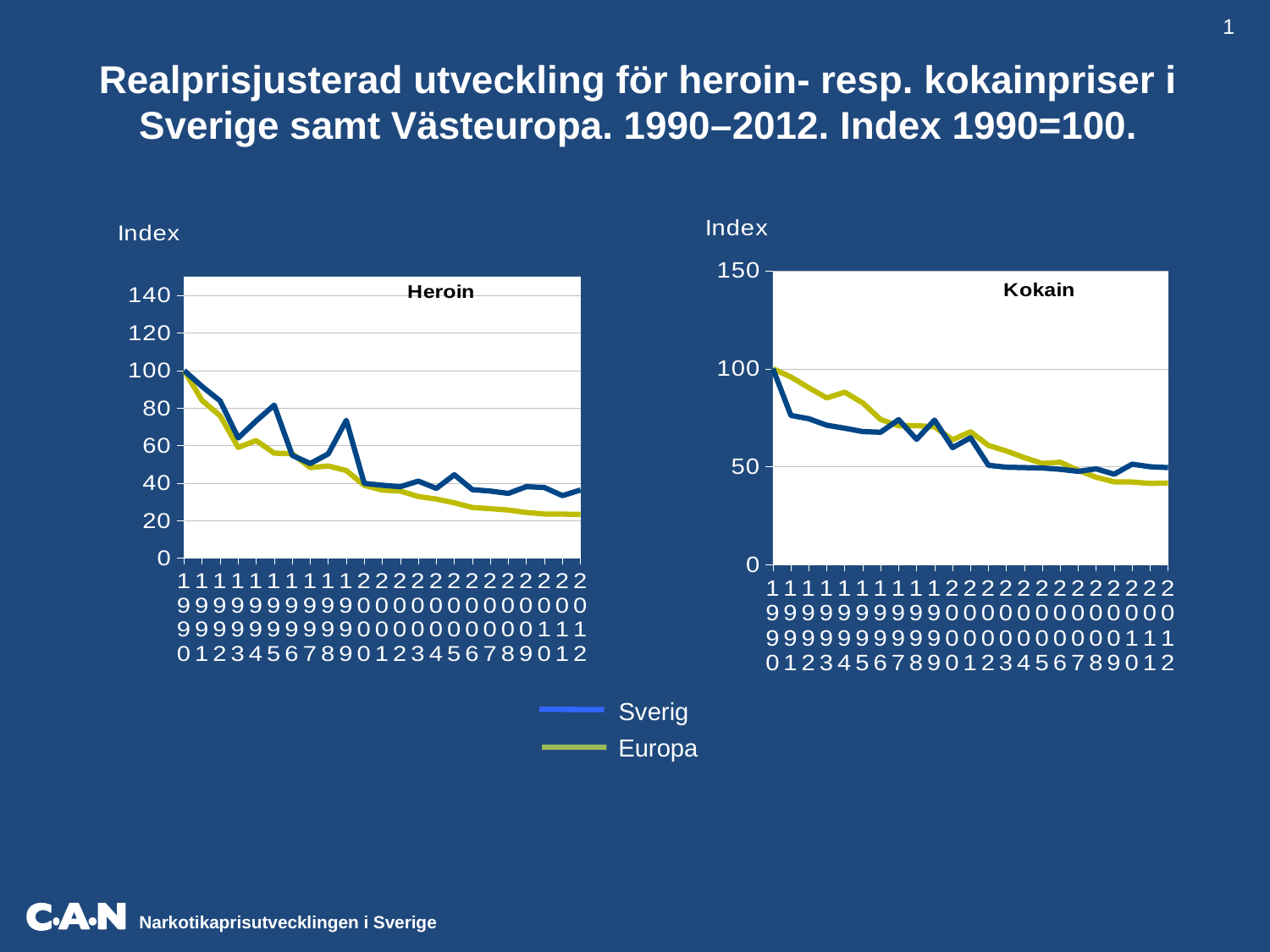

Antal
Kilo

1
Realprisjusterad utveckling för heroin- resp. kokainpriser i Sverige samt Västeuropa. 1990–2012. Index 1990=100.

### Chart

| Category |  |  |
|---|---|---|
| 1990 | 100.0 | 100.0 |
| 1991 | 95.79431840591766 | 76.21772300469483 |
| 1992 | 90.34540822335688 | 74.51233505450374 |
| 1993 | 85.12771728403972 | 71.20339912280703 |
| 1994 | 88.0596685422794 | 69.68477531857815 |
| 1995 | 82.60584606097183 | 67.96180010465724 |
| 1996 | 74.12900797010118 | 67.64322916666667 |
| 1997 | 70.89840250482796 | 74.03161031221663 |
| 1998 | 71.02867538810968 | 64.01102464332037 |
| 1999 | 70.3703262822079 | 73.8021438718843 |
| 2000 | 63.796479667657735 | 59.78135788262372 |
| 2001 | 67.89877723897776 | 64.83214775989018 |
| 2002 | 60.883506271123814 | 50.782013685239505 |
| 2003 | 58.06095223549425 | 49.81421551000839 |
| 2004 | 54.65468257809761 | 49.61795606494748 |
| 2005 | 51.730813542703814 | 49.40561103185926 |
| 2006 | 52.32328000917623 | 48.74158515703797 |
| 2007 | 48.18377957512052 | 47.68625291154637 |
| 2008 | 44.65624512272376 | 48.964328088442386 |
| 2009 | 42.334429289329556 | 46.230171972680154 |
| 2010 | 42.239737433540384 | 51.357674817109356 |
| 2011 | 41.51125387367274 | 50.04334842500723 |
| 2012 | 41.72256070412868 | 49.602164226607265 |

### Chart

| Category |  |  |
|---|---|---|
| 1990 | 100.0 | 100.0 |
| 1991 | 84.01358618975749 | 91.46126760563381 |
| 1992 | 75.86756663331488 | 83.8263769363167 |
| 1993 | 59.0328475525922 | 64.08305921052633 |
| 1994 | 62.68894193346102 | 73.16901408450705 |
| 1995 | 55.97482898458406 | 81.5541601255887 |
| 1996 | 55.72875525761675 | 54.79101562500001 |
| 1997 | 48.258764428949405 | 50.47609794014769 |
| 1998 | 49.13801139979981 | 55.58852140077821 |
| 1999 | 46.74050080620472 | 73.46667958155754 |
| 2000 | 38.835546476282055 | 39.85423858841581 |
| 2001 | 36.291717194285 | 38.89928865593411 |
| 2002 | 35.79311272350685 | 38.086510263929625 |
| 2003 | 32.86284076159714 | 41.09672779575692 |
| 2004 | 31.53958323208427 | 37.213467048710605 |
| 2005 | 29.504179542987302 | 44.46504992867333 |
| 2006 | 27.02409594545887 | 36.55618886777848 |
| 2007 | 26.399064459700032 | 35.76468968365978 |
| 2008 | 25.690888740567903 | 34.56305512125345 |
| 2009 | 24.371786075307593 | 38.139891877461125 |
| 2010 | 23.566214054798955 | 37.6622948658802 |
| 2011 | 23.483470485152726 | 33.36223228333816 |
| 2012 | 23.379277319134584 | 36.37492043284533 |
Sverige

  Europa